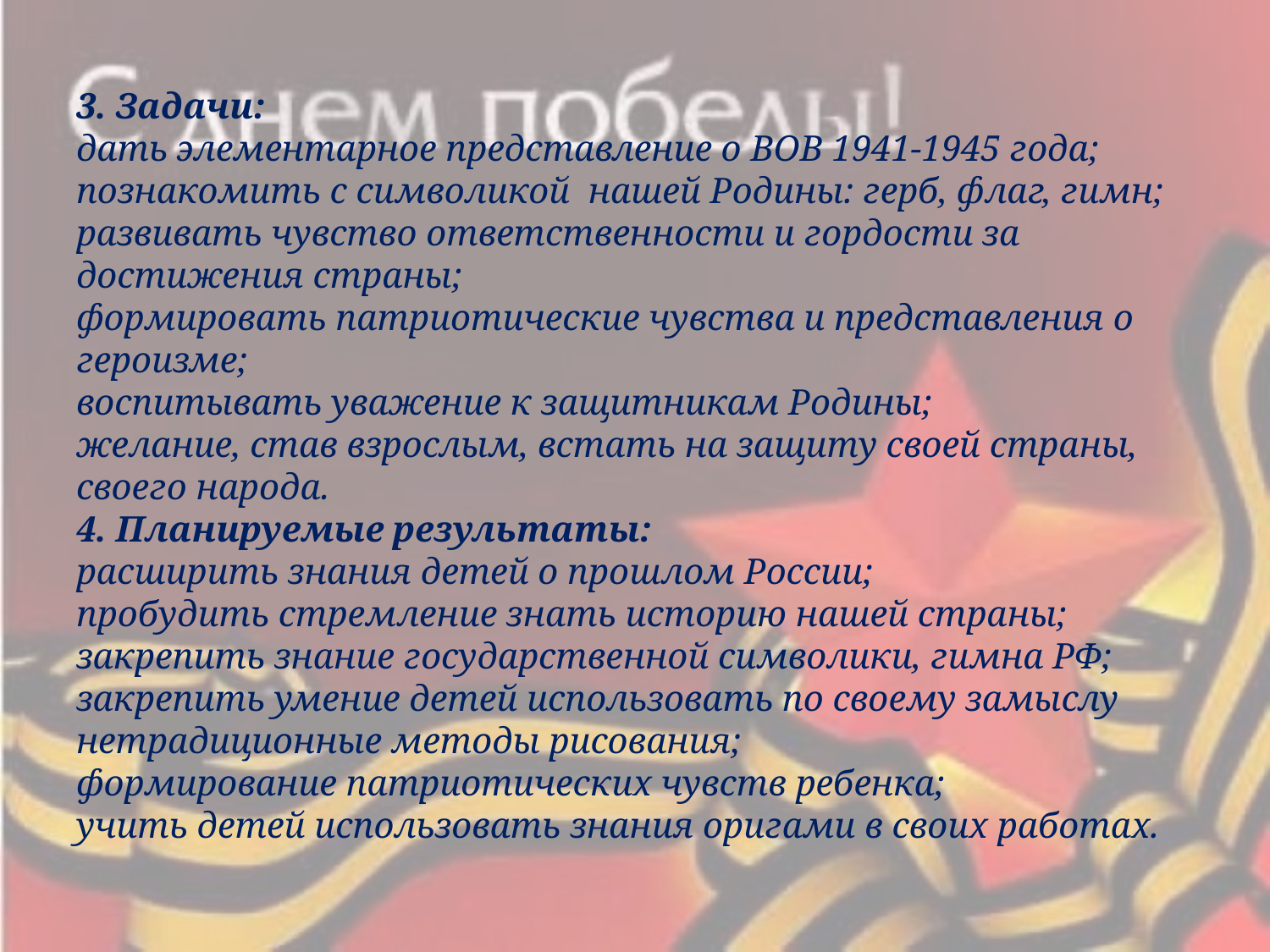

# 3. Задачи: дать элементарное представление о ВОВ 1941-1945 года; познакомить с символикой  нашей Родины: герб, флаг, гимн; развивать чувство ответственности и гордости за достижения страны; формировать патриотические чувства и представления о героизме; воспитывать уважение к защитникам Родины; желание, став взрослым, встать на защиту своей страны, своего народа. 4. Планируемые результаты: расширить знания детей о прошлом России; пробудить стремление знать историю нашей страны; закрепить знание государственной символики, гимна РФ; закрепить умение детей использовать по своему замыслу нетрадиционные методы рисования; формирование патриотических чувств ребенка; учить детей использовать знания оригами в своих работах.